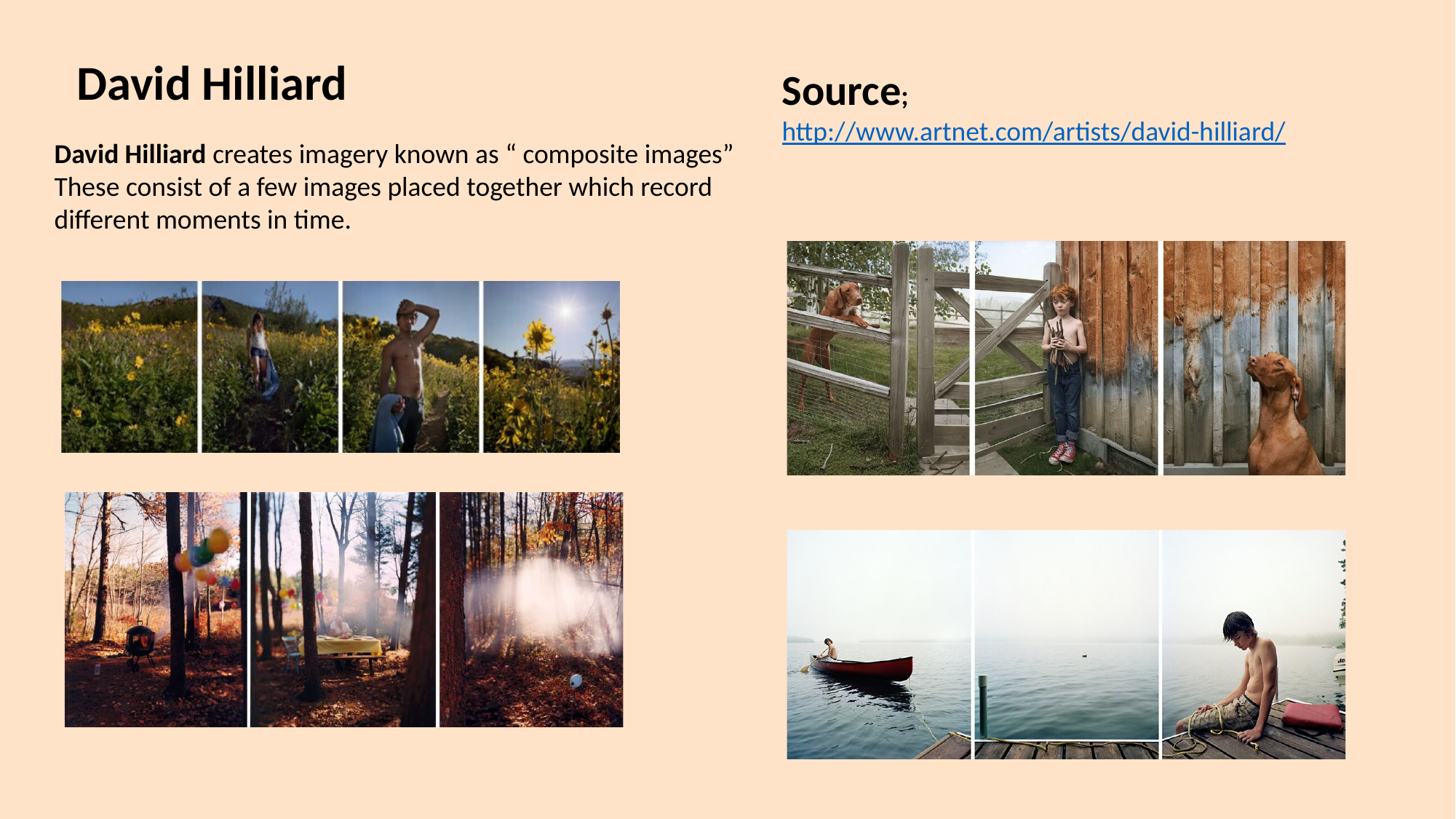

David Hilliard
Source;
http://www.artnet.com/artists/david-hilliard/

David Hilliard creates imagery known as “ composite images” These consist of a few images placed together which record different moments in time.